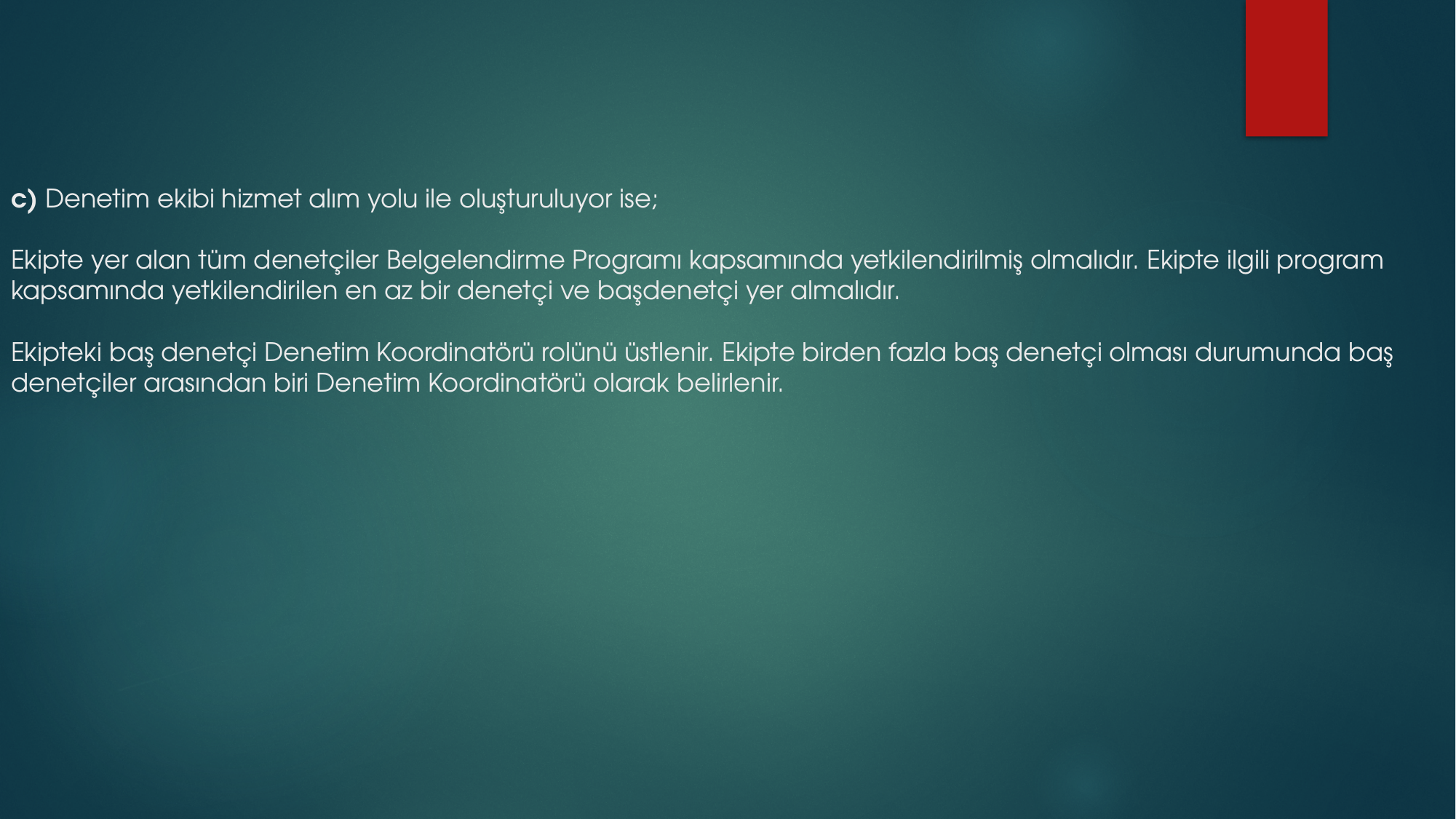

# c) Denetim ekibi hizmet alım yolu ile oluşturuluyor ise; Ekipte yer alan tüm denetçiler Belgelendirme Programı kapsamında yetkilendirilmiş olmalıdır. Ekipte ilgili program kapsamında yetkilendirilen en az bir denetçi ve başdenetçi yer almalıdır. Ekipteki baş denetçi Denetim Koordinatörü rolünü üstlenir. Ekipte birden fazla baş denetçi olması durumunda baş denetçiler arasından biri Denetim Koordinatörü olarak belirlenir.